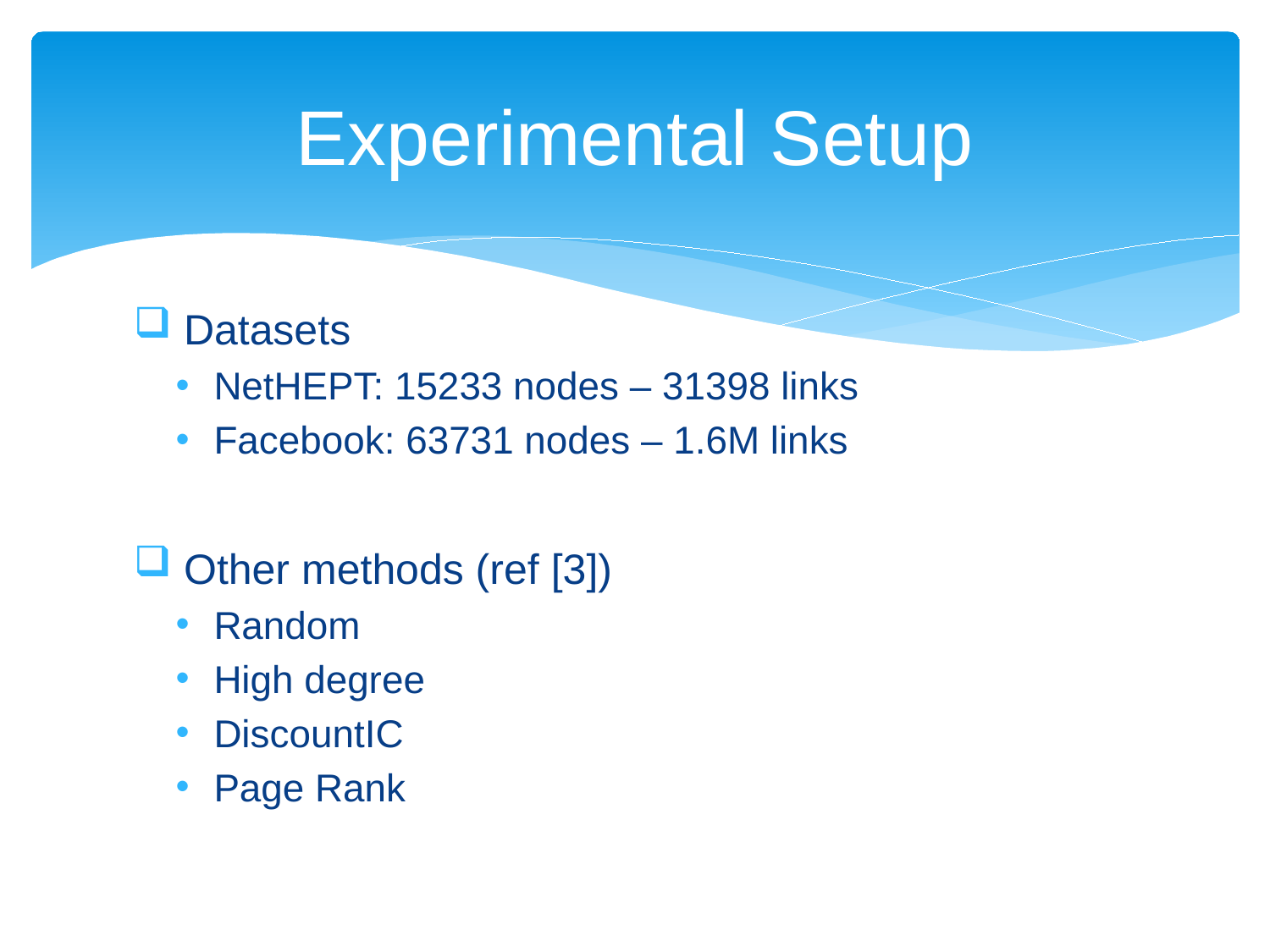

# Experimental Setup
 Datasets
NetHEPT: 15233 nodes – 31398 links
Facebook: 63731 nodes – 1.6M links

 Other methods (ref [3])
Random
High degree
DiscountIC
Page Rank